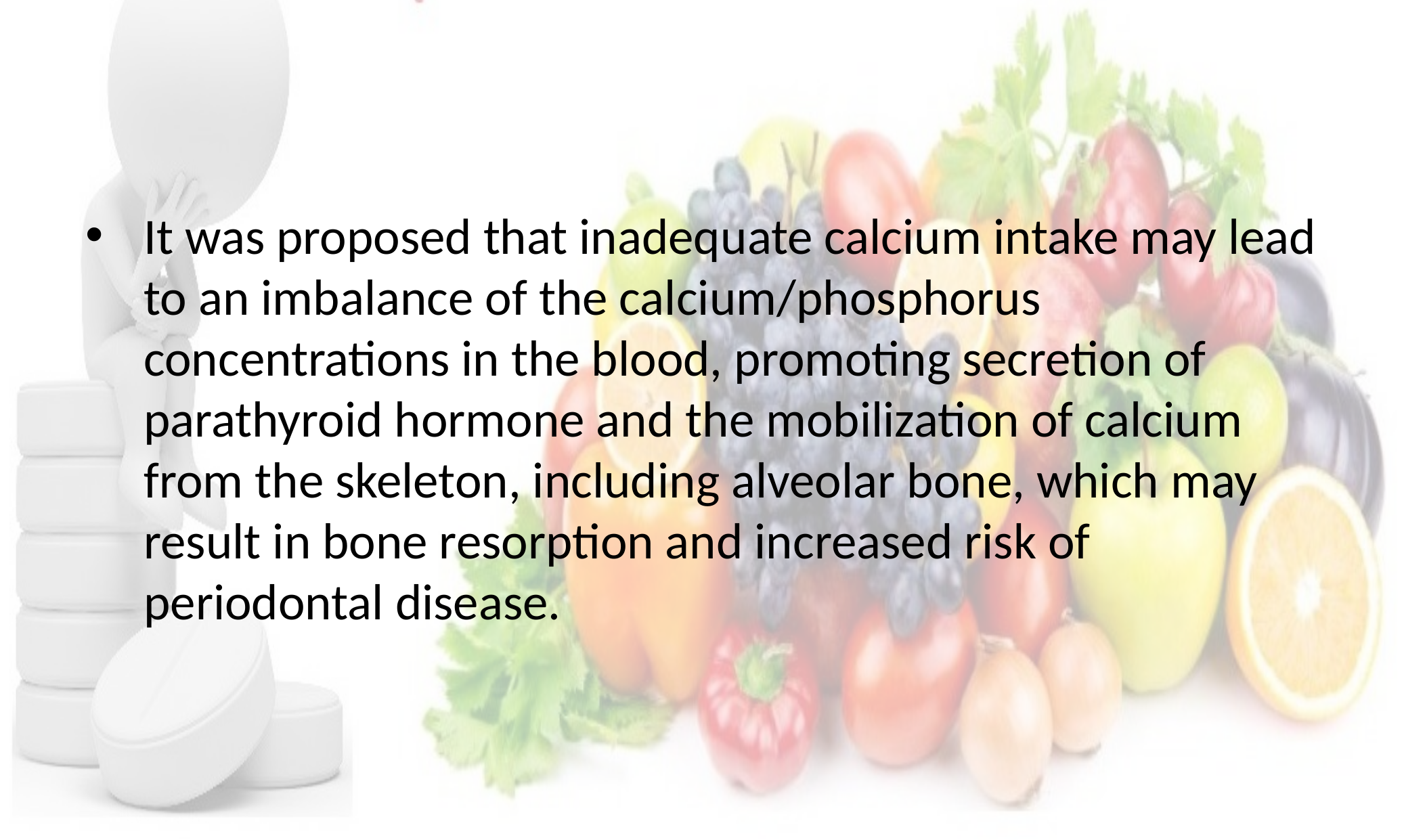

It was proposed that inadequate calcium intake may lead to an imbalance of the calcium/phosphorus concentrations in the blood, promoting secretion of parathyroid hormone and the mobilization of calcium from the skeleton, including alveolar bone, which may result in bone resorption and increased risk of periodontal disease.